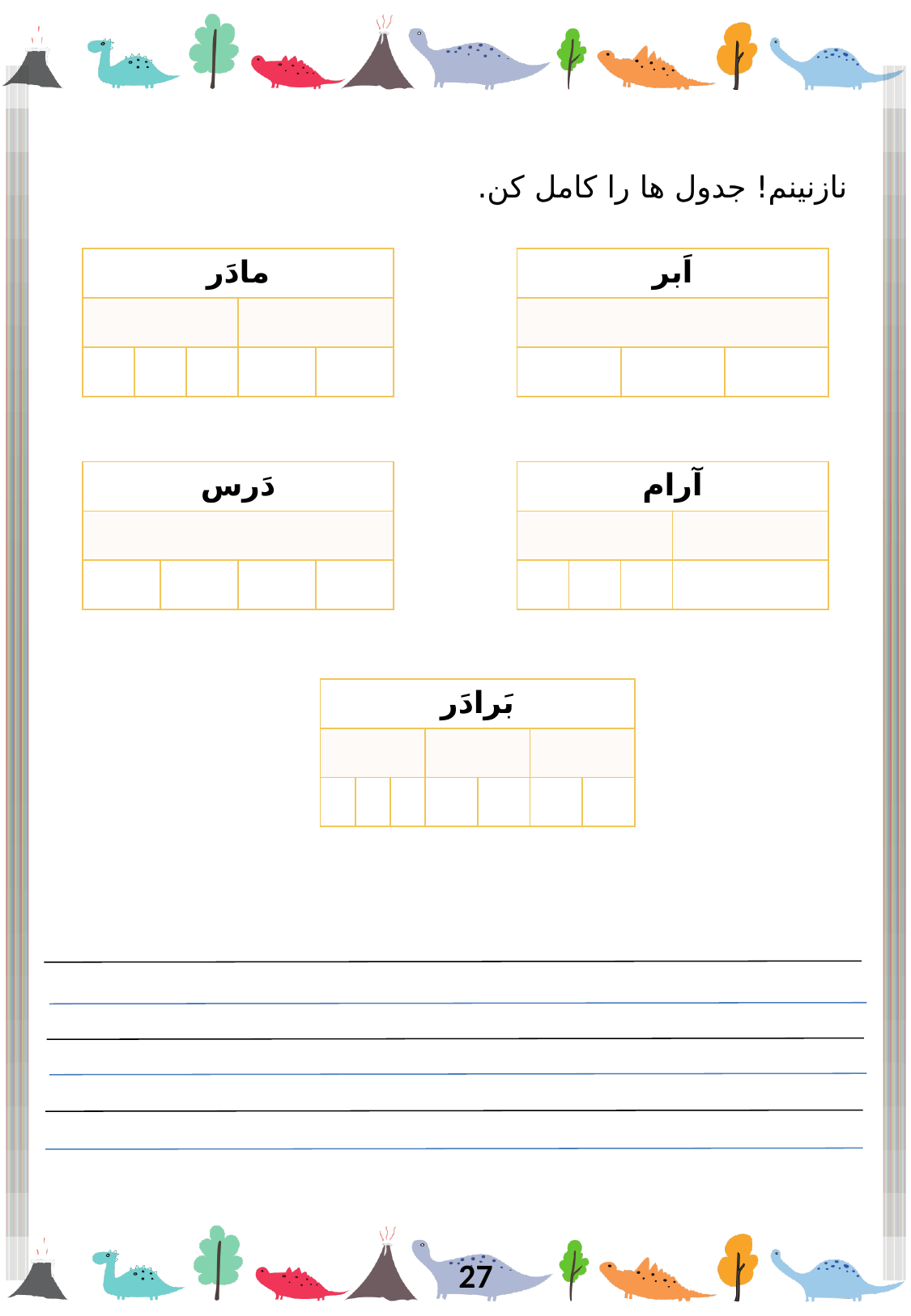

نازنینم! جدول ها را کامل کن.
| مادَر |  |  |  |  |
| --- | --- | --- | --- | --- |
|  |  |  |  |  |
|  |  |  |  |  |
| اَبر |  |  |
| --- | --- | --- |
|  |  |  |
|  |  |  |
| دَرس |  |  |  |
| --- | --- | --- | --- |
|  |  |  |  |
|  |  |  |  |
| آرام |  |  |  |
| --- | --- | --- | --- |
|  |  |  |  |
|  |  |  |  |

| بَرادَر |  |  |  |  |  |  |
| --- | --- | --- | --- | --- | --- | --- |
|  |  |  |  |  |  |  |
|  |  |  |  |  |  |  |

27